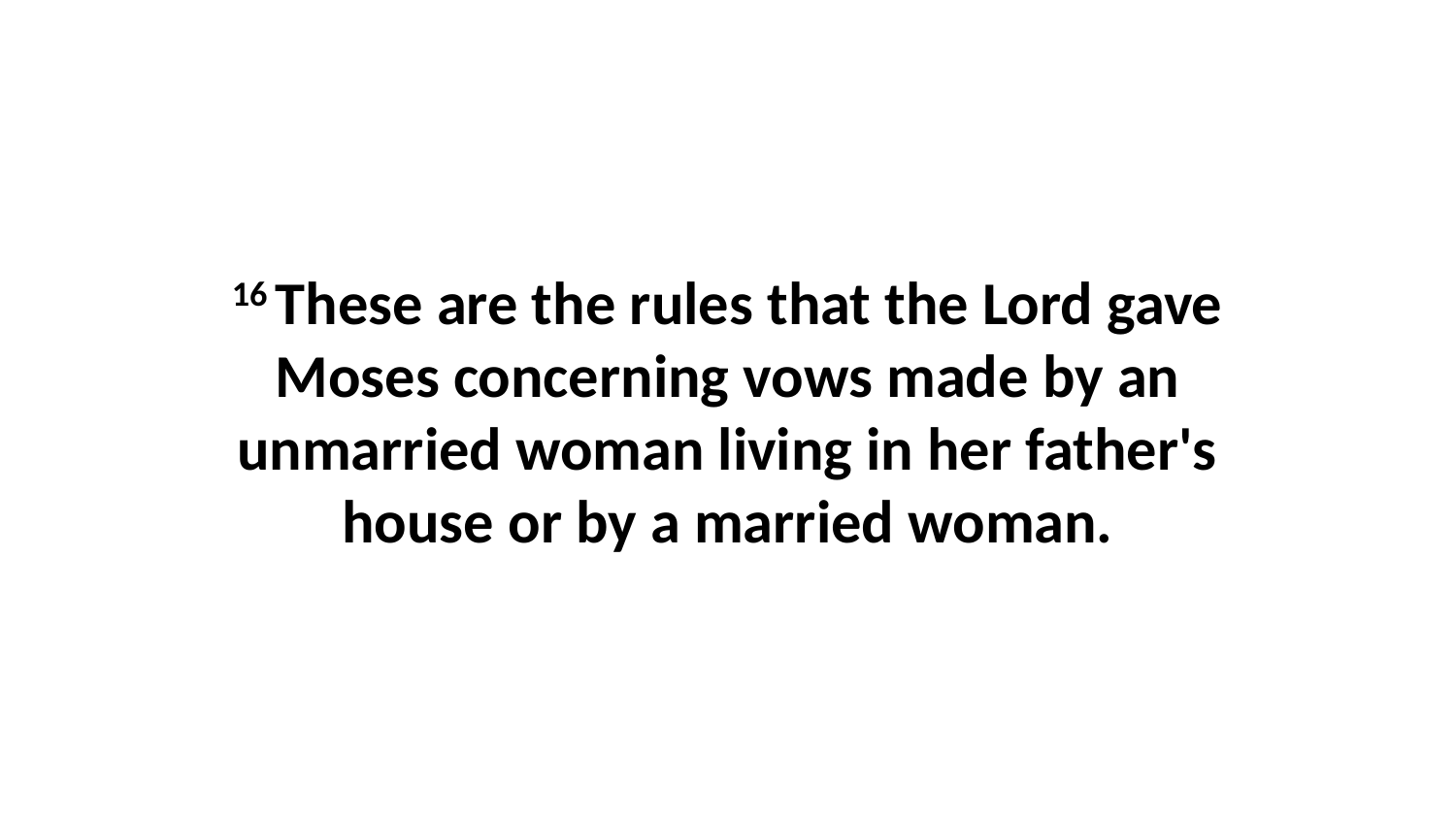

16 These are the rules that the Lord gave Moses concerning vows made by an unmarried woman living in her father's house or by a married woman.